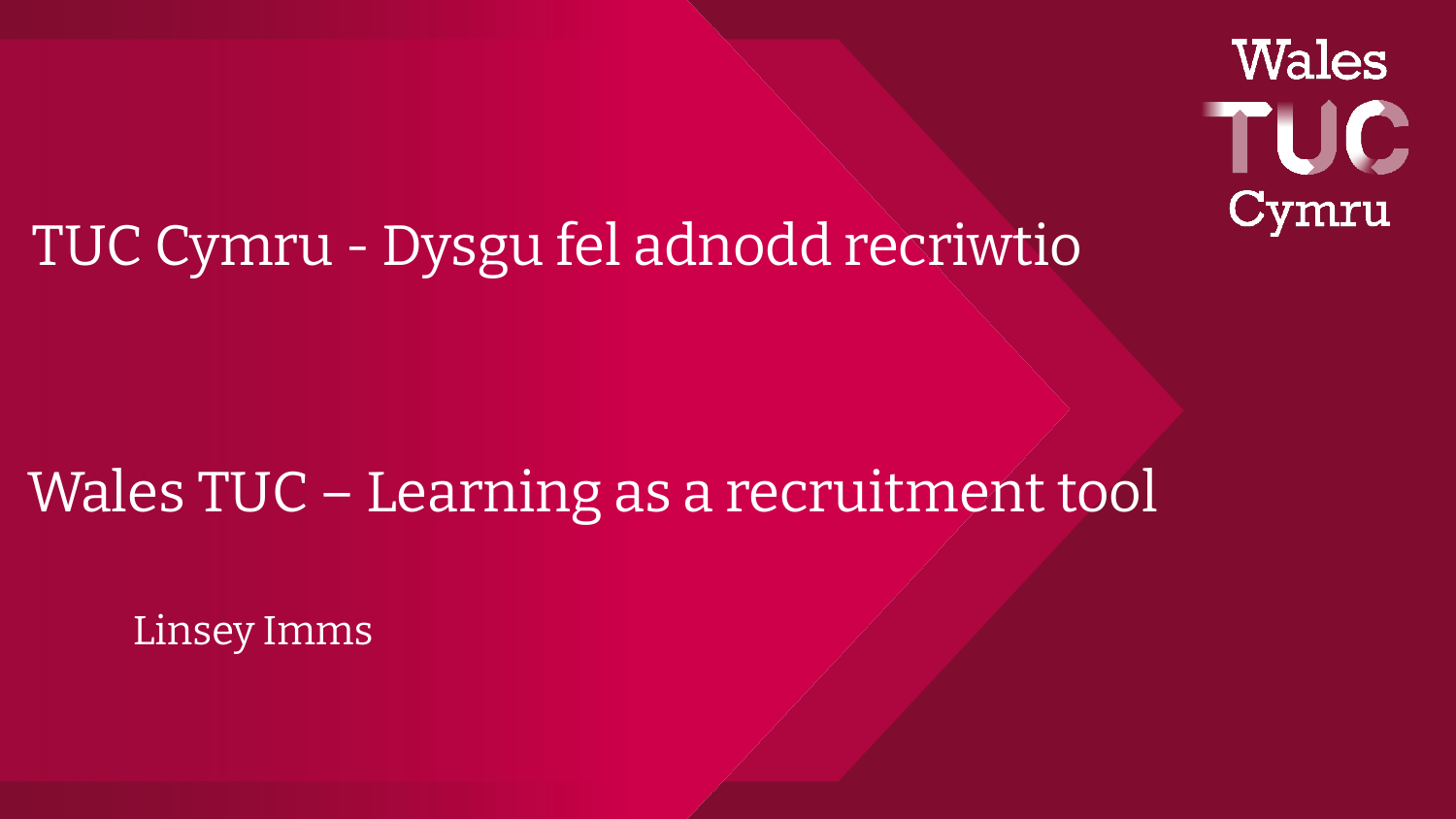

# TUC Cymru - Dysgu fel adnodd recriwtio

Wales TUC – Learning as a recruitment tool

Linsey Imms